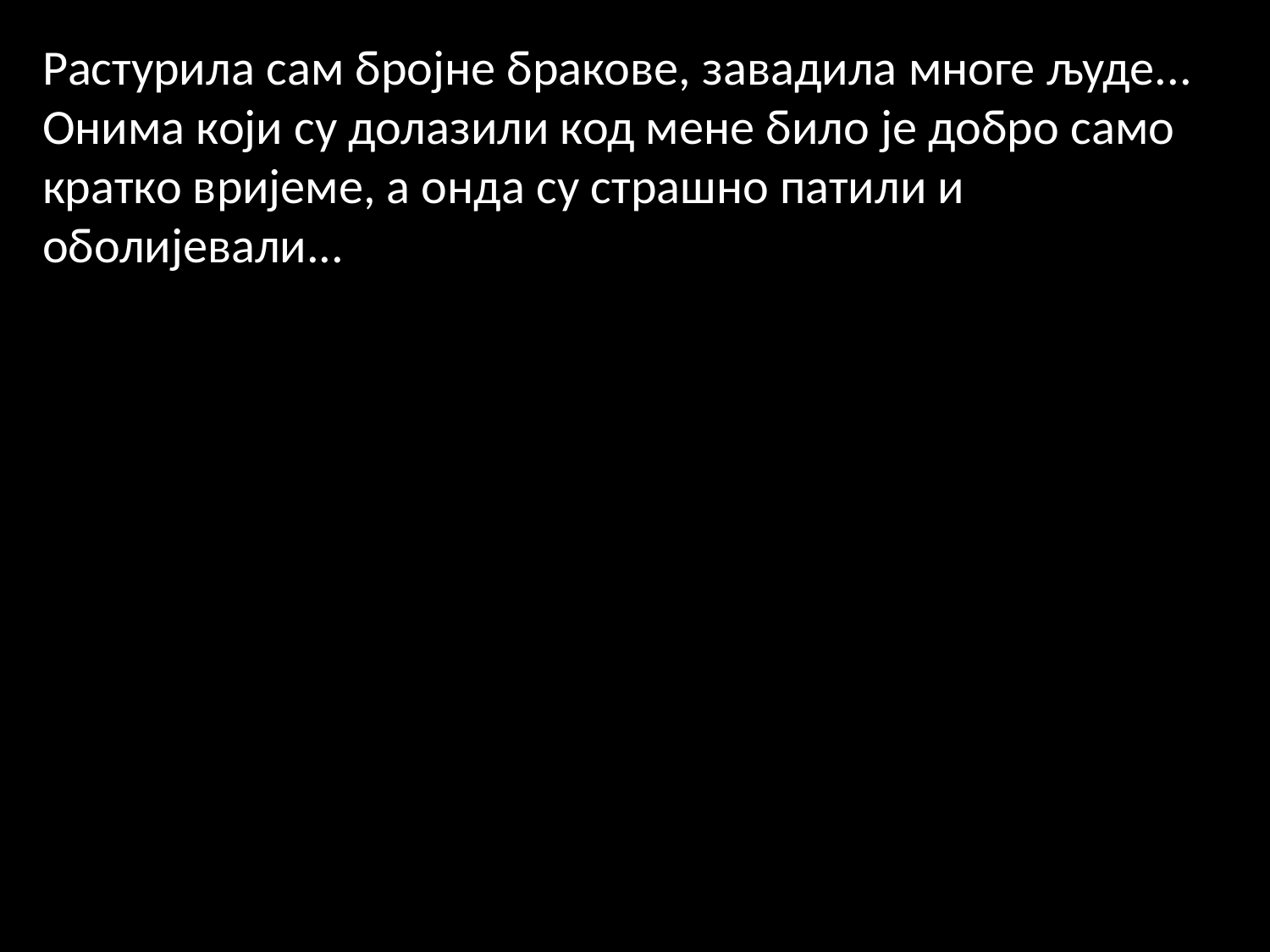

Растурила сам бројне бракове, завадила многе људе... Онима који су долазили код мене било је добро само кратко вријеме, а онда су страшно патили и оболијевали...